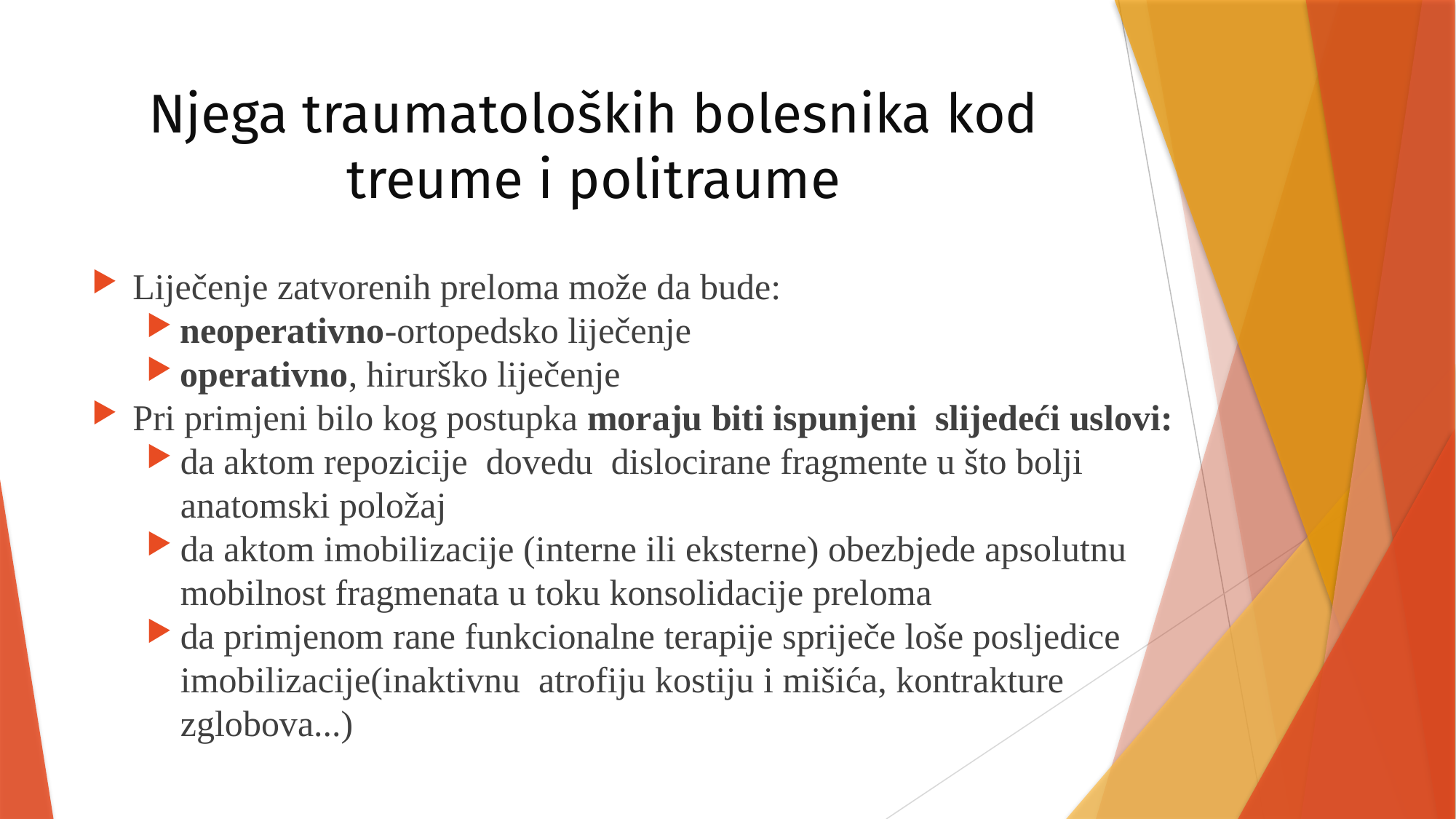

# Njega traumatoloških bolesnika kod treume i politraume
Liječenje zatvorenih preloma može da bude:
neoperativno-ortopedsko liječenje
operativno, hirurško liječenje
Pri primjeni bilo kog postupka moraju biti ispunjeni  slijedeći uslovi:
da aktom repozicije  dovedu  dislocirane fragmente u što bolji anatomski položaj
da aktom imobilizacije (interne ili eksterne) obezbjede apsolutnu mobilnost fragmenata u toku konsolidacije preloma
da primjenom rane funkcionalne terapije spriječe loše posljedice imobilizacije(inaktivnu  atrofiju kostiju i mišića, kontrakture zglobova...)